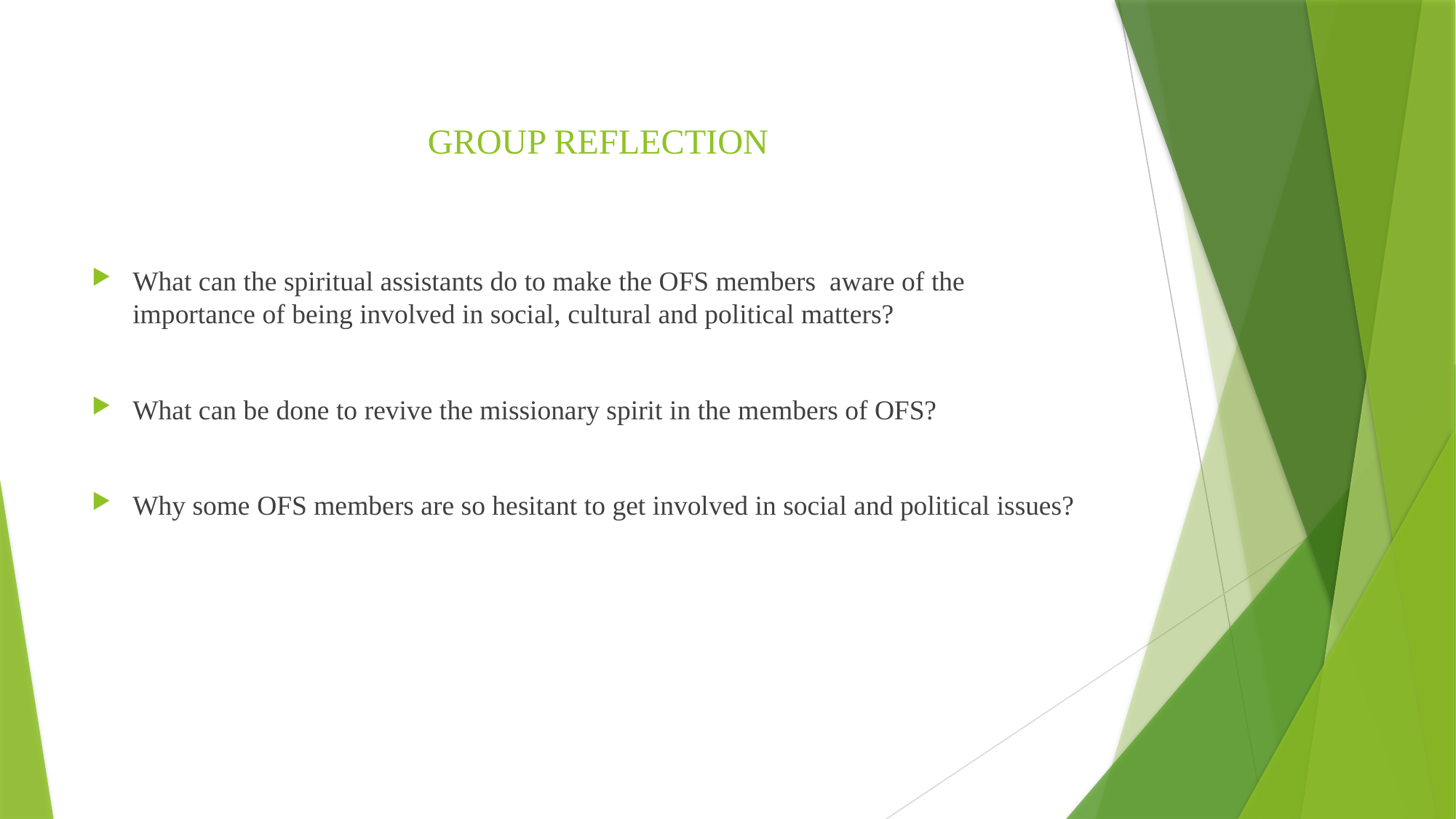

# GROUP REFLECTION
What can the spiritual assistants do to make the OFS members  aware of the importance of being involved in social, cultural and political matters?

What can be done to revive the missionary spirit in the members of OFS?

Why some OFS members are so hesitant to get involved in social and political issues?